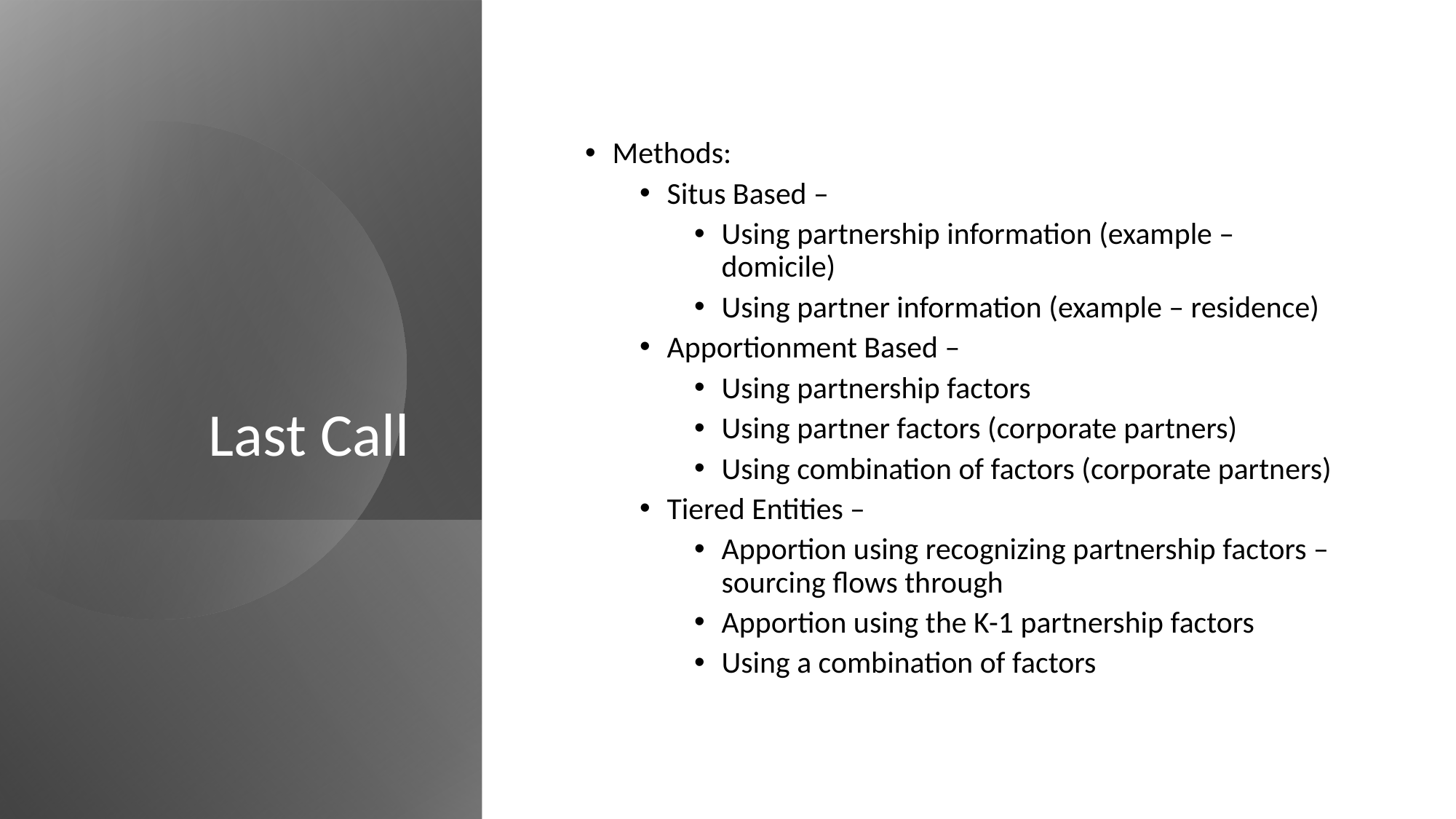

# Last Call
Methods:
Situs Based –
Using partnership information (example – domicile)
Using partner information (example – residence)
Apportionment Based –
Using partnership factors
Using partner factors (corporate partners)
Using combination of factors (corporate partners)
Tiered Entities –
Apportion using recognizing partnership factors – sourcing flows through
Apportion using the K-1 partnership factors
Using a combination of factors